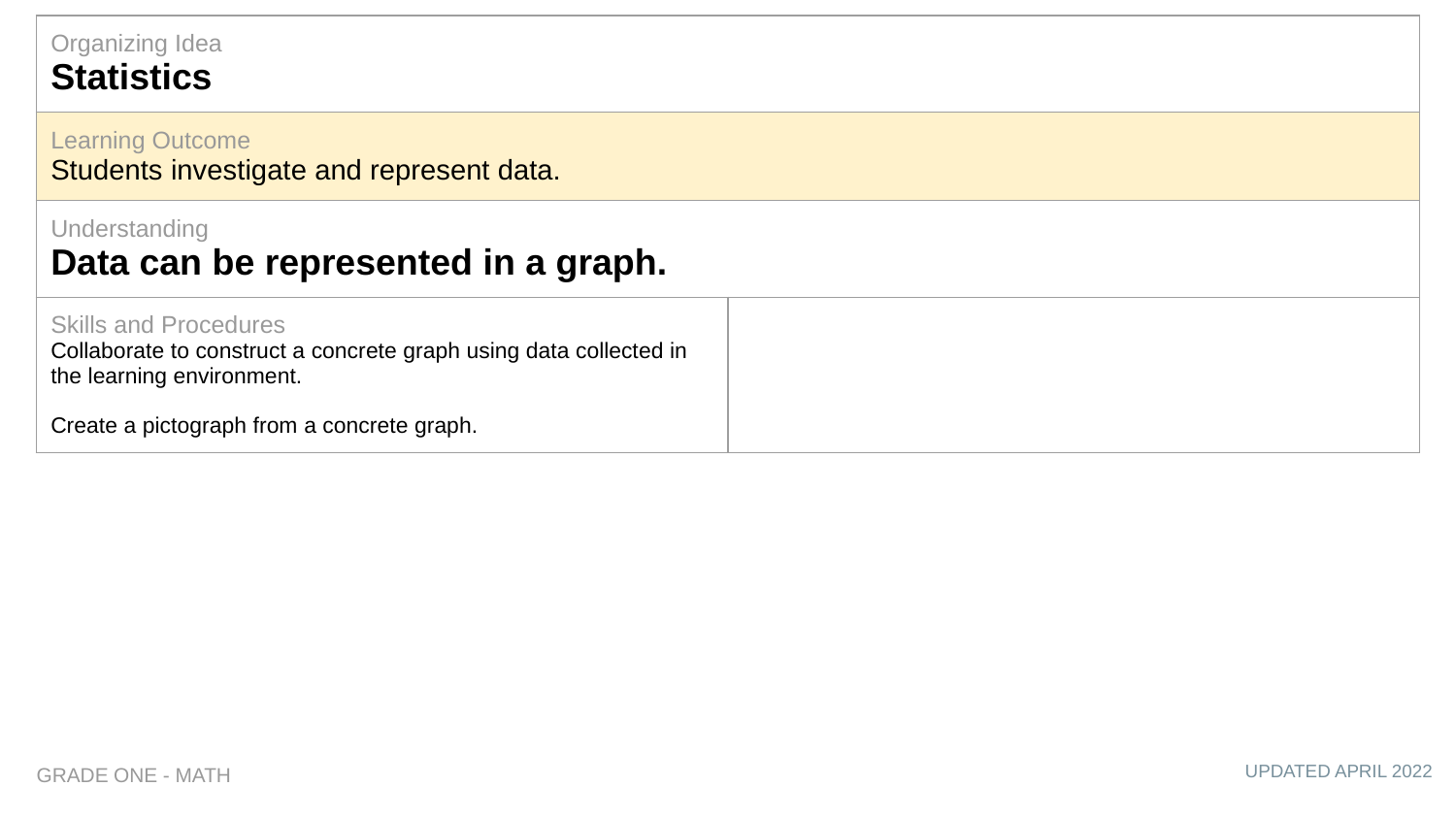

| Organizing Idea Statistics |  |
| --- | --- |
| Learning Outcome Students investigate and represent data. |  |
| Understanding Data can be represented in a graph. |  |
| Skills and Procedures Collaborate to construct a concrete graph using data collected in the learning environment. Create a pictograph from a concrete graph. |  |
GRADE ONE - MATH